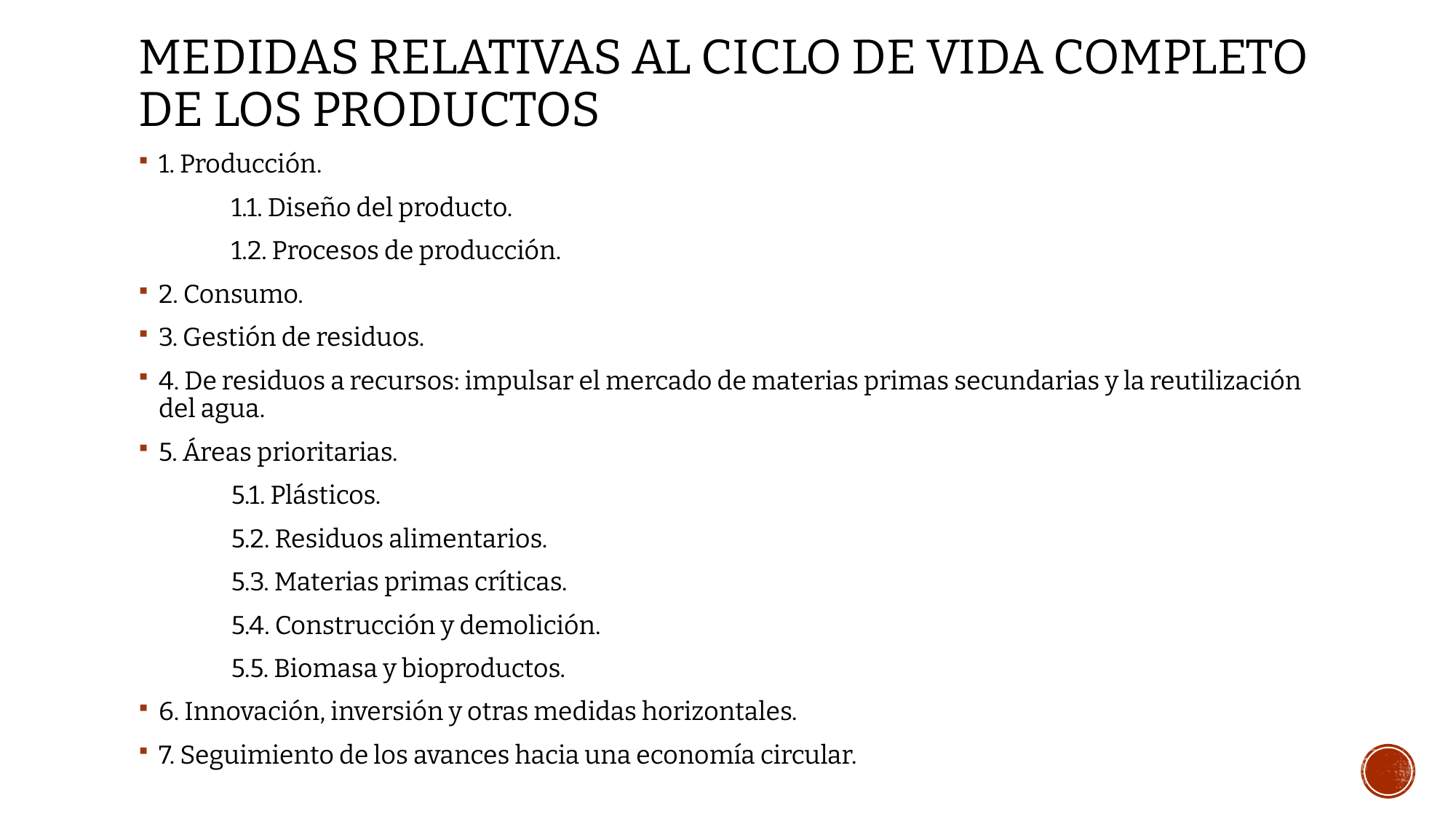

# Medidas relativas al ciclo de vida completo de los productos
1. Producción.
	1.1. Diseño del producto.
	1.2. Procesos de producción.
2. Consumo.
3. Gestión de residuos.
4. De residuos a recursos: impulsar el mercado de materias primas secundarias y la reutilización del agua.
5. Áreas prioritarias.
	5.1. Plásticos.
	5.2. Residuos alimentarios.
	5.3. Materias primas críticas.
	5.4. Construcción y demolición.
	5.5. Biomasa y bioproductos.
6. Innovación, inversión y otras medidas horizontales.
7. Seguimiento de los avances hacia una economía circular.